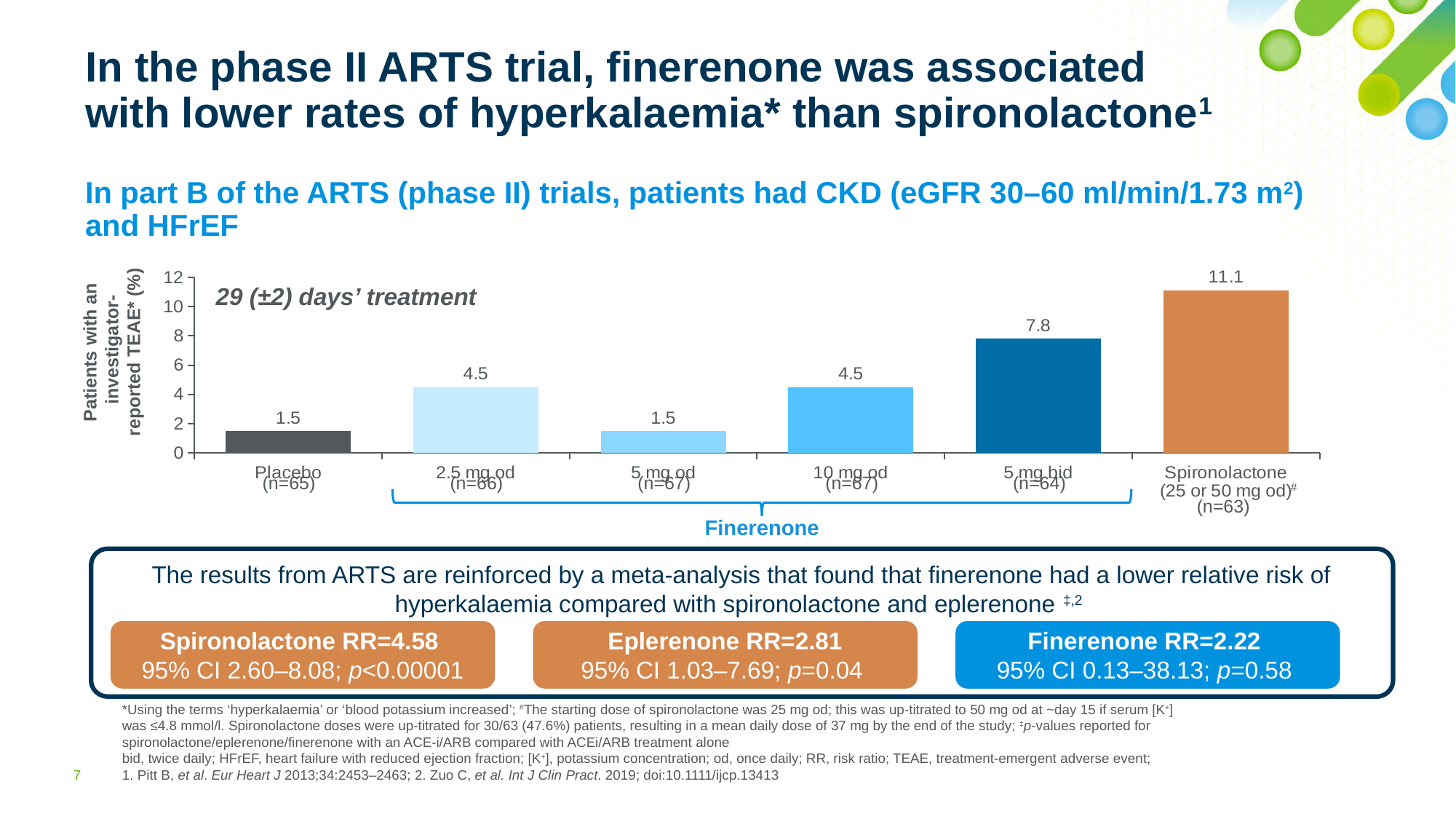

# In the phase II ARTS trial, finerenone was associated with lower rates of hyperkalaemia* than spironolactone1

In part B of the ARTS (phase II) trials, patients had CKD (eGFR 30–60 ml/min/1.73 m2)
and HFrEF

### Chart

| Category | Series 1 |
|---|---|
| Placebo | 1.5 |
| 2.5 mg od | 4.5 |
| 5 mg od | 1.5 |
| 10 mg od | 4.5 |
| 5 mg bid | 7.8 |
| Spironolactone
(25 or 50 mg od) | 11.1 |
29 (±2) days’ treatment

Patients with an
investigator-reported TEAE* (%)
(n=65)
(n=66)
(n=67)
(n=67)
(n=64)
#
(n=63)
Finerenone
The results from ARTS are reinforced by a meta-analysis that found that finerenone had a lower relative risk of hyperkalaemia compared with spironolactone and eplerenone ‡,2
Spironolactone RR=4.58
95% CI 2.60–8.08; p<0.00001
 Eplerenone RR=2.81
95% CI 1.03–7.69; p=0.04
Finerenone RR=2.22
95% CI 0.13–38.13; p=0.58

*Using the terms ‘hyperkalaemia’ or ‘blood potassium increased’; #The starting dose of spironolactone was 25 mg od; this was up-titrated to 50 mg od at ~day 15 if serum [K+] was ≤4.8 mmol/l. Spironolactone doses were up-titrated for 30/63 (47.6%) patients, resulting in a mean daily dose of 37 mg by the end of the study; ‡p-values reported for spironolactone/eplerenone/finerenone with an ACE-i/ARB compared with ACEi/ARB treatment alone
bid, twice daily; HFrEF, heart failure with reduced ejection fraction; [K+], potassium concentration; od, once daily; RR, risk ratio; TEAE, treatment-emergent adverse event;
1. Pitt B, et al. Eur Heart J 2013;34:2453–2463; 2. Zuo C, et al. Int J Clin Pract. 2019; doi:10.1111/ijcp.13413
7